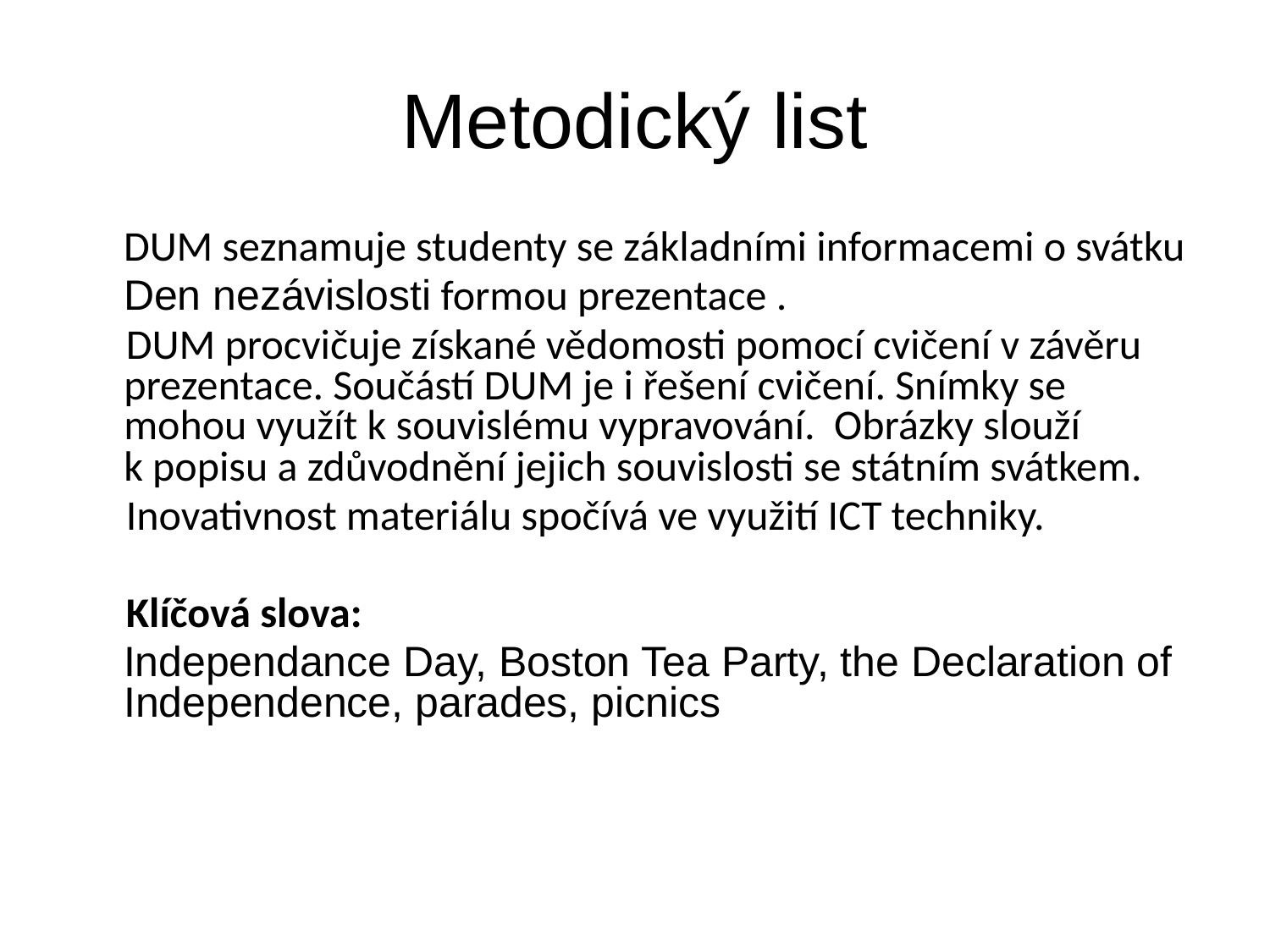

# Metodický list
    DUM seznamuje studenty se základními informacemi o svátku
    Den nezávislosti formou prezentace .
     DUM procvičuje získané vědomosti pomocí cvičení v závěru prezentace. Součástí DUM je i řešení cvičení. Snímky se mohou využít k souvislému vypravování.  Obrázky slouží k popisu a zdůvodnění jejich souvislosti se státním svátkem.
     Inovativnost materiálu spočívá ve využití ICT techniky.

     Klíčová slova:
    Independance Day, Boston Tea Party, the Declaration of Independence, parades, picnics